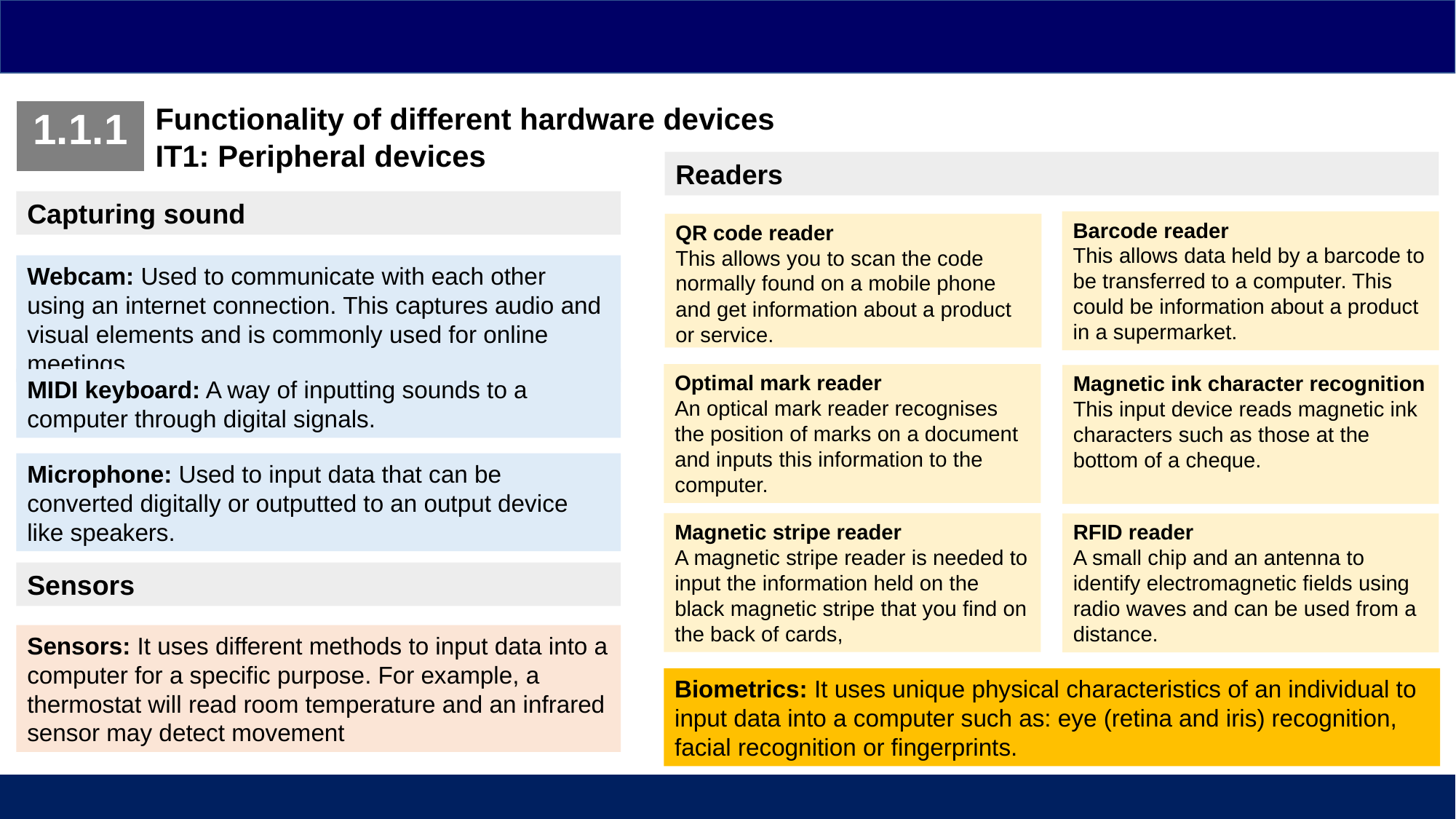

Functionality of different hardware devices
IT1: Peripheral devices
| 1.1.1 |
| --- |
Readers
Capturing sound
Barcode reader
This allows data held by a barcode to be transferred to a computer. This could be information about a product in a supermarket.
QR code reader
This allows you to scan the code normally found on a mobile phone and get information about a product or service.
Webcam: Used to communicate with each other using an internet connection. This captures audio and visual elements and is commonly used for online meetings.
Optimal mark reader
An optical mark reader recognises the position of marks on a document and inputs this information to the computer.
Magnetic ink character recognition
This input device reads magnetic ink characters such as those at the bottom of a cheque.
MIDI keyboard: A way of inputting sounds to a computer through digital signals.
Microphone: Used to input data that can be converted digitally or outputted to an output device like speakers.
Magnetic stripe reader
A magnetic stripe reader is needed to input the information held on the black magnetic stripe that you find on the back of cards,
RFID reader
A small chip and an antenna to identify electromagnetic fields using radio waves and can be used from a distance.
Sensors
Sensors: It uses different methods to input data into a computer for a specific purpose. For example, a thermostat will read room temperature and an infrared sensor may detect movement
Biometrics: It uses unique physical characteristics of an individual to input data into a computer such as: eye (retina and iris) recognition, facial recognition or fingerprints.
|  |  |  |
| --- | --- | --- |
2